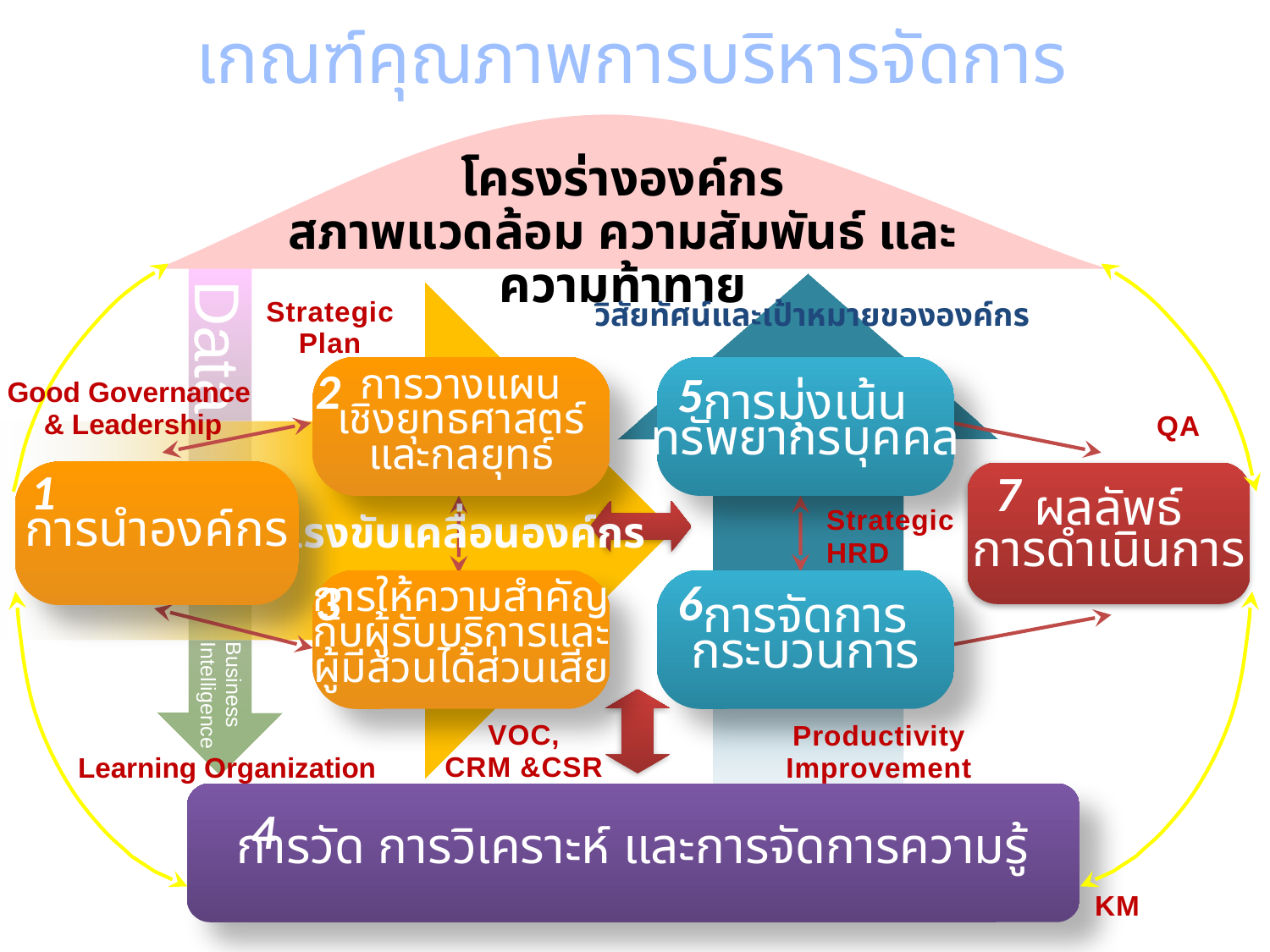

เกณฑ์คุณภาพการบริหารจัดการ

โครงร่างองค์กร
สภาพแวดล้อม ความสัมพันธ์ และความท้าทาย

วิสัยทัศน์และเป้าหมายขององค์กร

Strategic
Plan
2
การวางแผน
เชิงยุทธศาสตร์
และกลยุทธ์
การมุ่งเน้น
ทรัพยากรบุคคล
5
Good Governance
& Leadership

QA

1
7
Data
การนำองค์กร
ผลลัพธ์
การดำเนินการ
Strategic
HRD

แรงขับเคลื่อนองค์กร

3
6
การให้ความสำคัญ
กับผู้รับบริการและ
ผู้มีส่วนได้ส่วนเสีย
การจัดการ
กระบวนการ

Business
Intelligence

VOC,
CRM &CSR
Productivity
Improvement
Learning Organization
การวัด การวิเคราะห์ และการจัดการความรู้
4
KM